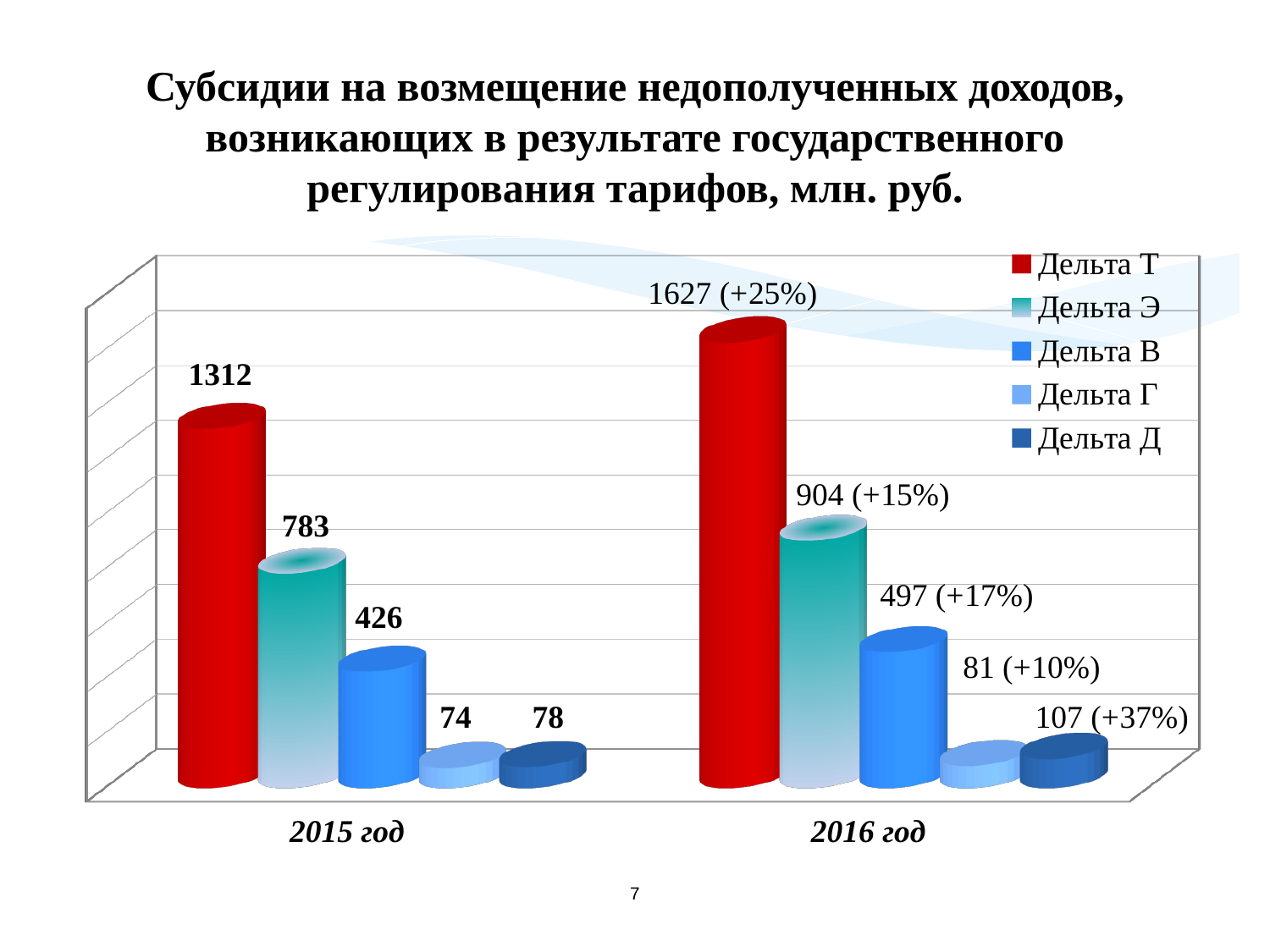

# Субсидии на возмещение недополученных доходов, возникающих в результате государственного регулирования тарифов, млн. руб.

[unsupported chart]

7